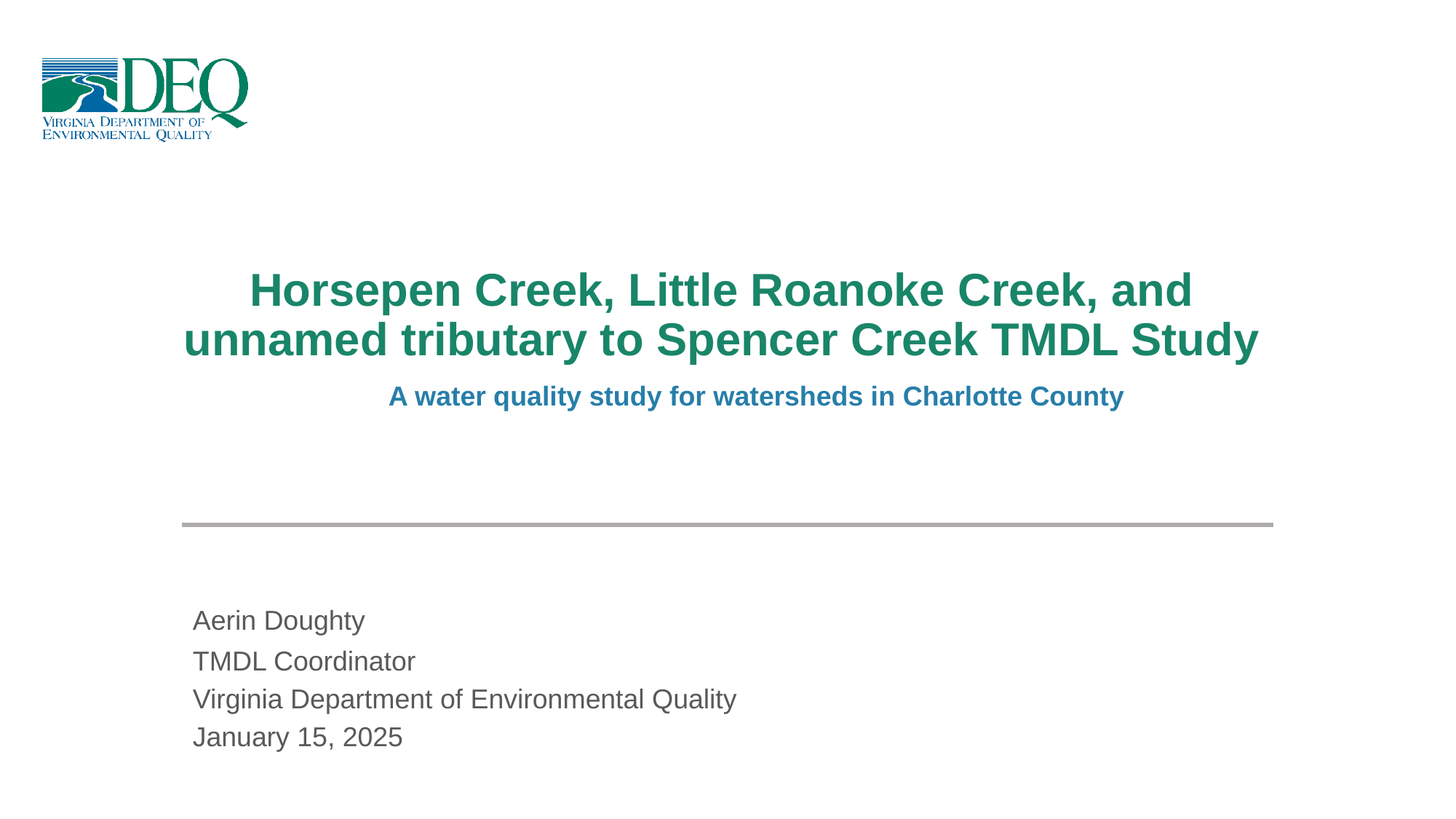

# Horsepen Creek, Little Roanoke Creek, and unnamed tributary to Spencer Creek TMDL Study
A water quality study for watersheds in Charlotte County
Aerin Doughty
TMDL Coordinator
Virginia Department of Environmental Quality
January 15, 2025